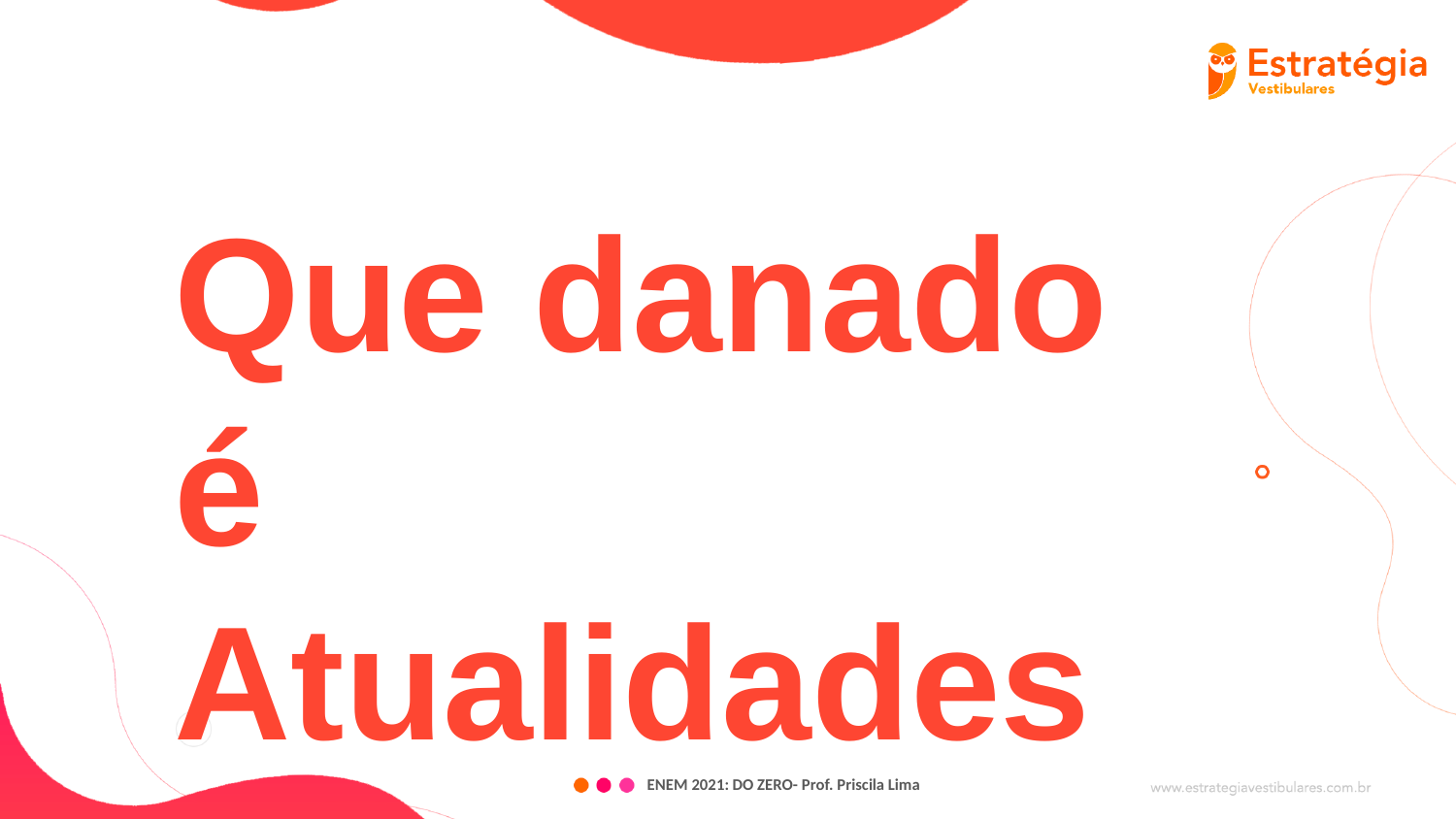

Que danado é Atualidades?
ENEM 2021: DO ZERO- Prof. Priscila Lima